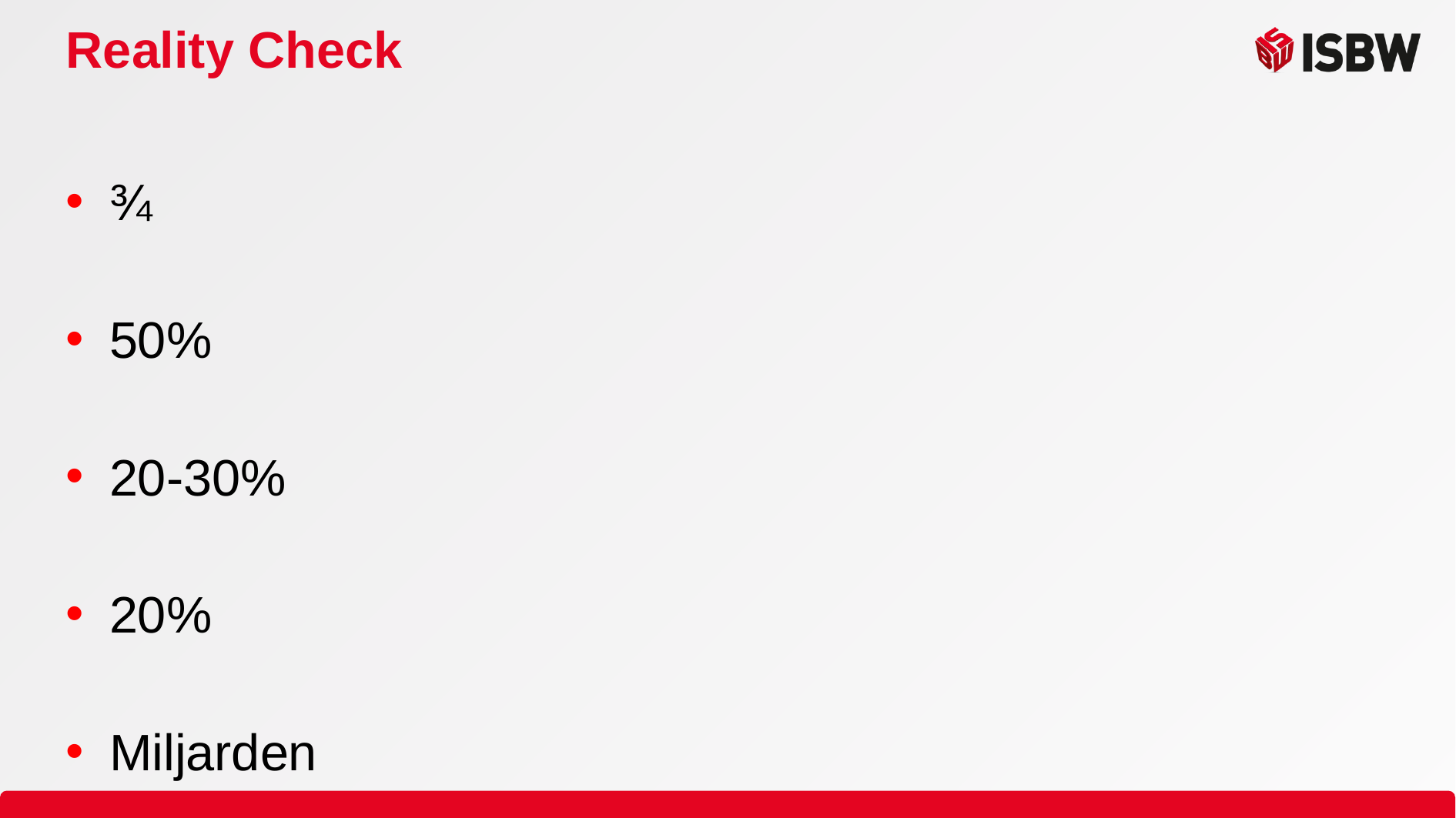

# Reality Check
¾
50%
20-30%
20%
Miljarden